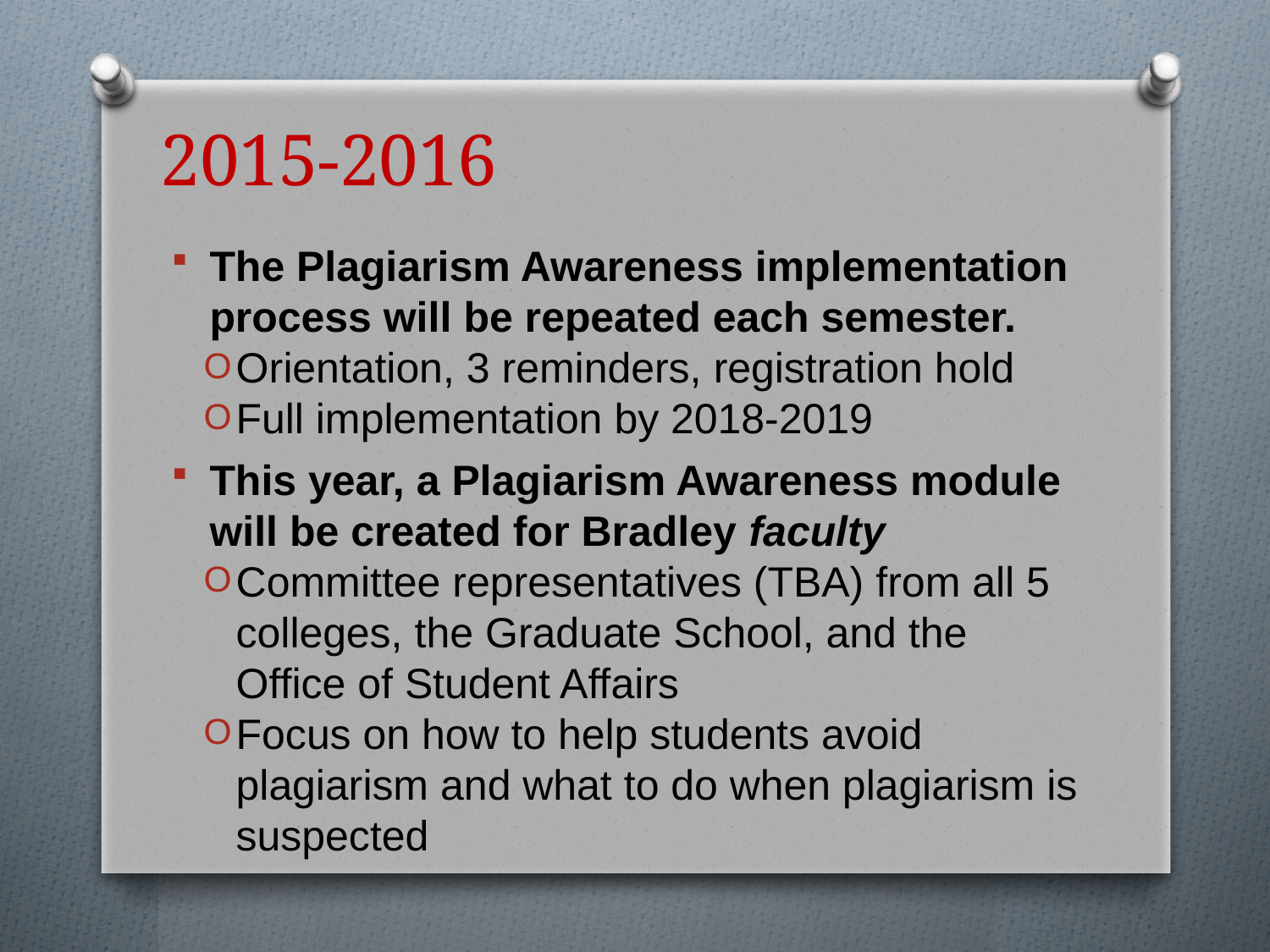

# 2015-2016
The Plagiarism Awareness implementation process will be repeated each semester.
Orientation, 3 reminders, registration hold
Full implementation by 2018-2019
This year, a Plagiarism Awareness module will be created for Bradley faculty
Committee representatives (TBA) from all 5 colleges, the Graduate School, and the Office of Student Affairs
Focus on how to help students avoid plagiarism and what to do when plagiarism is suspected